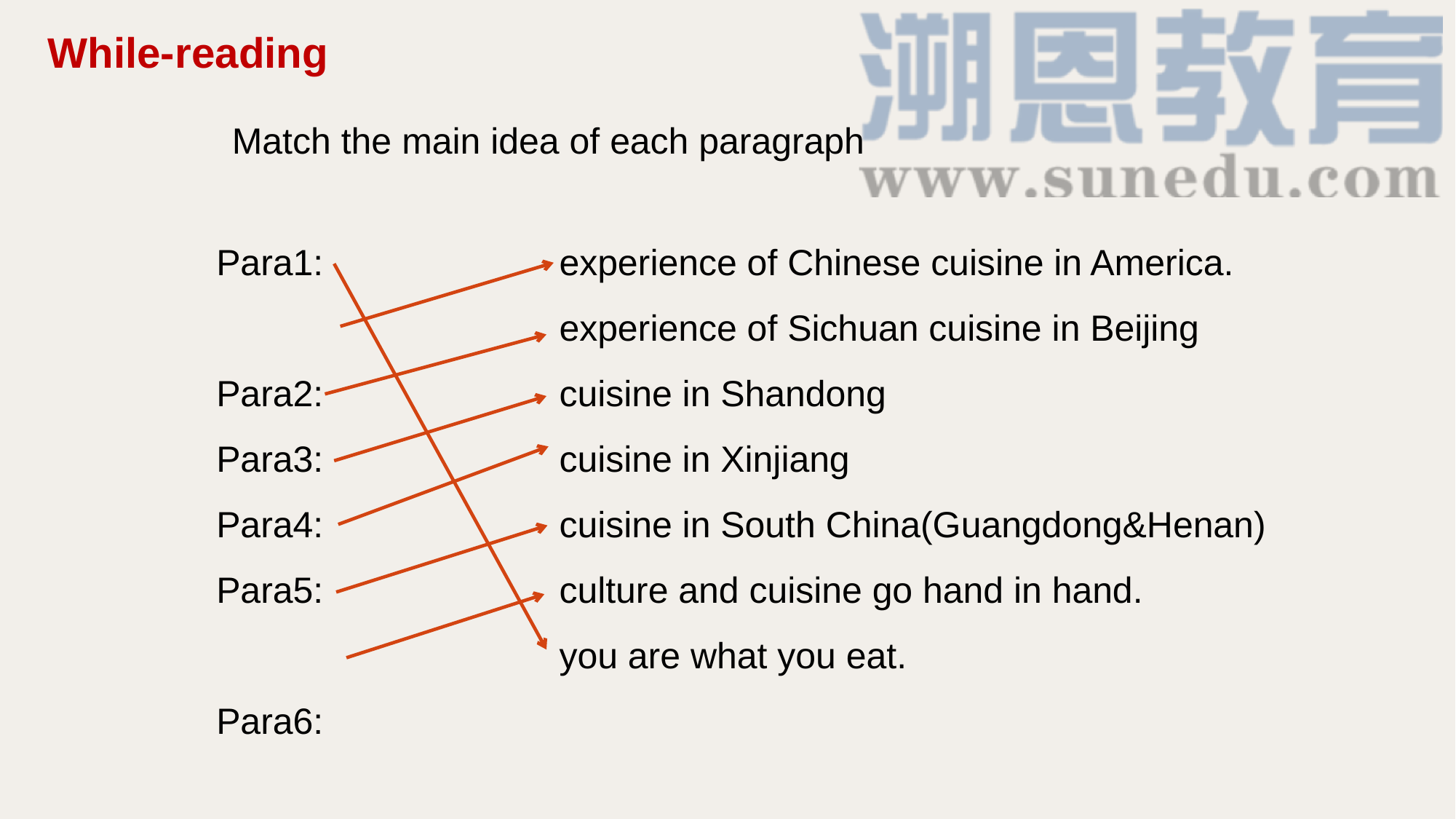

While-reading
Match the main idea of each paragraph
Para1:
Para2:
Para3:
Para4:
Para5:
Para6:
Para7:

experience of Chinese cuisine in America.
experience of Sichuan cuisine in Beijing
cuisine in Shandong
cuisine in Xinjiang
cuisine in South China(Guangdong&Henan)
culture and cuisine go hand in hand.
you are what you eat.